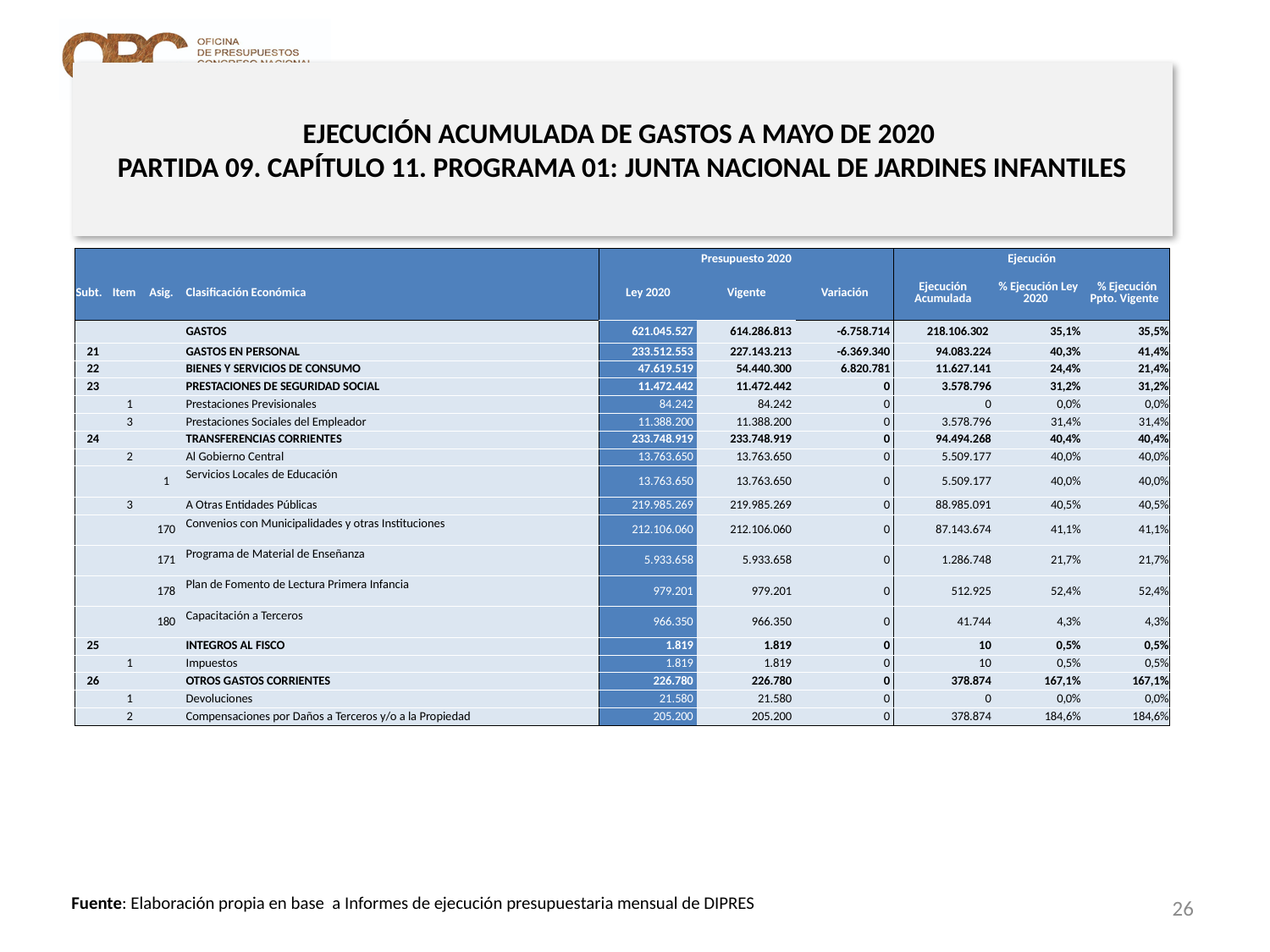

# EJECUCIÓN ACUMULADA DE GASTOS A MAYO DE 2020 PARTIDA 09. CAPÍTULO 11. PROGRAMA 01: JUNTA NACIONAL DE JARDINES INFANTILES
en miles de pesos 2020                                                                                                                     … 1 de 2
|  |  |  |  | Presupuesto 2020 |  |  | Ejecución |  |  |
| --- | --- | --- | --- | --- | --- | --- | --- | --- | --- |
| Subt. | Item | Asig. | Clasificación Económica | Ley 2020 | Vigente | Variación | Ejecución Acumulada | % Ejecución Ley 2020 | % Ejecución Ppto. Vigente |
|  |  |  | GASTOS | 621.045.527 | 614.286.813 | -6.758.714 | 218.106.302 | 35,1% | 35,5% |
| 21 |  |  | GASTOS EN PERSONAL | 233.512.553 | 227.143.213 | -6.369.340 | 94.083.224 | 40,3% | 41,4% |
| 22 |  |  | BIENES Y SERVICIOS DE CONSUMO | 47.619.519 | 54.440.300 | 6.820.781 | 11.627.141 | 24,4% | 21,4% |
| 23 |  |  | PRESTACIONES DE SEGURIDAD SOCIAL | 11.472.442 | 11.472.442 | 0 | 3.578.796 | 31,2% | 31,2% |
|  | 1 |  | Prestaciones Previsionales | 84.242 | 84.242 | 0 | 0 | 0,0% | 0,0% |
|  | 3 |  | Prestaciones Sociales del Empleador | 11.388.200 | 11.388.200 | 0 | 3.578.796 | 31,4% | 31,4% |
| 24 |  |  | TRANSFERENCIAS CORRIENTES | 233.748.919 | 233.748.919 | 0 | 94.494.268 | 40,4% | 40,4% |
|  | 2 |  | Al Gobierno Central | 13.763.650 | 13.763.650 | 0 | 5.509.177 | 40,0% | 40,0% |
|  |  | 1 | Servicios Locales de Educación | 13.763.650 | 13.763.650 | 0 | 5.509.177 | 40,0% | 40,0% |
|  | 3 |  | A Otras Entidades Públicas | 219.985.269 | 219.985.269 | 0 | 88.985.091 | 40,5% | 40,5% |
|  |  | 170 | Convenios con Municipalidades y otras Instituciones | 212.106.060 | 212.106.060 | 0 | 87.143.674 | 41,1% | 41,1% |
|  |  | 171 | Programa de Material de Enseñanza | 5.933.658 | 5.933.658 | 0 | 1.286.748 | 21,7% | 21,7% |
|  |  | 178 | Plan de Fomento de Lectura Primera Infancia | 979.201 | 979.201 | 0 | 512.925 | 52,4% | 52,4% |
|  |  | 180 | Capacitación a Terceros | 966.350 | 966.350 | 0 | 41.744 | 4,3% | 4,3% |
| 25 |  |  | INTEGROS AL FISCO | 1.819 | 1.819 | 0 | 10 | 0,5% | 0,5% |
|  | 1 |  | Impuestos | 1.819 | 1.819 | 0 | 10 | 0,5% | 0,5% |
| 26 |  |  | OTROS GASTOS CORRIENTES | 226.780 | 226.780 | 0 | 378.874 | 167,1% | 167,1% |
|  | 1 |  | Devoluciones | 21.580 | 21.580 | 0 | 0 | 0,0% | 0,0% |
|  | 2 |  | Compensaciones por Daños a Terceros y/o a la Propiedad | 205.200 | 205.200 | 0 | 378.874 | 184,6% | 184,6% |
26